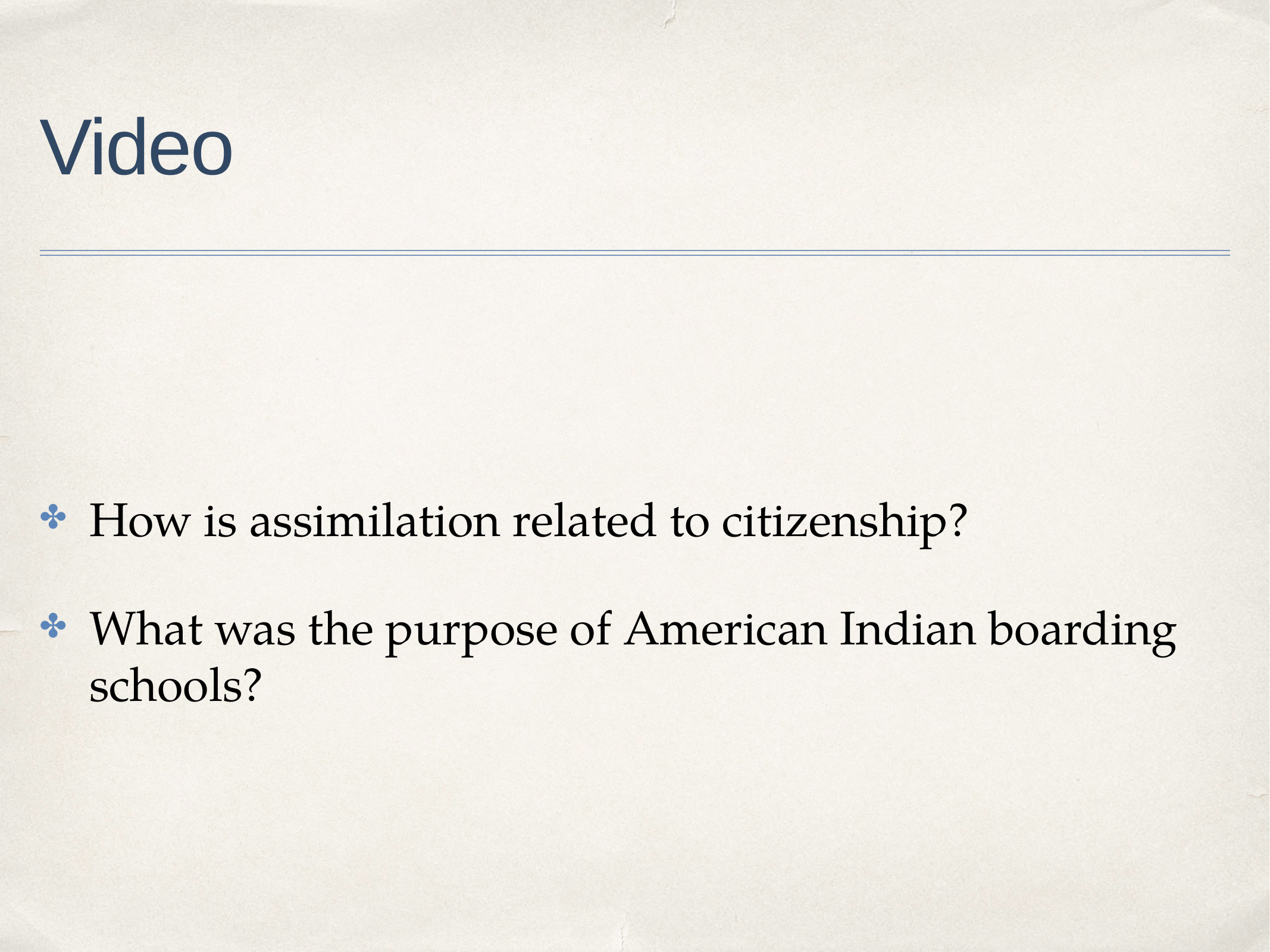

# Video
How is assimilation related to citizenship?
What was the purpose of American Indian boarding schools?